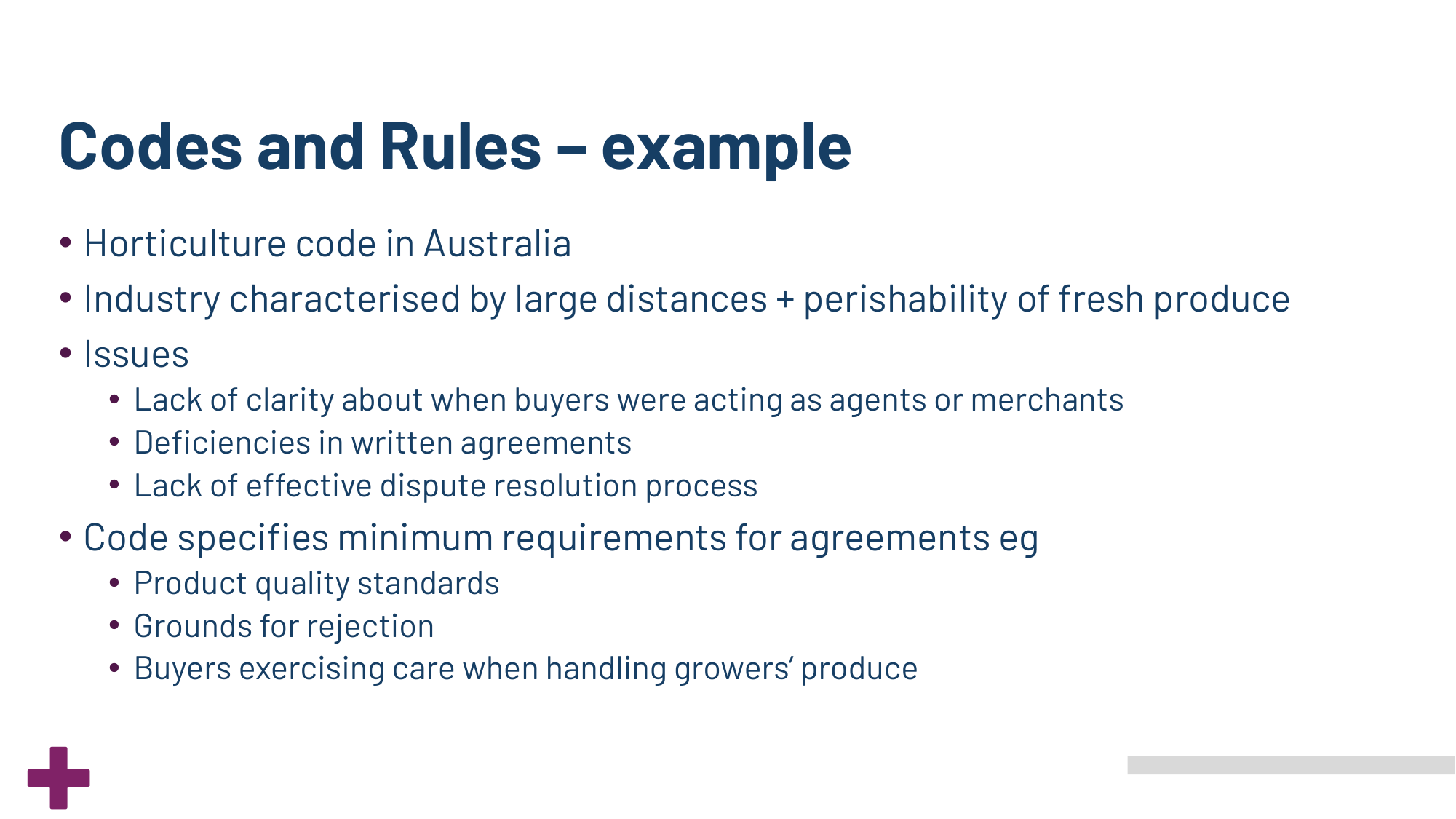

# Codes and Rules – example
Horticulture code in Australia
Industry characterised by large distances + perishability of fresh produce
Issues
Lack of clarity about when buyers were acting as agents or merchants
Deficiencies in written agreements
Lack of effective dispute resolution process
Code specifies minimum requirements for agreements eg
Product quality standards
Grounds for rejection
Buyers exercising care when handling growers’ produce

+